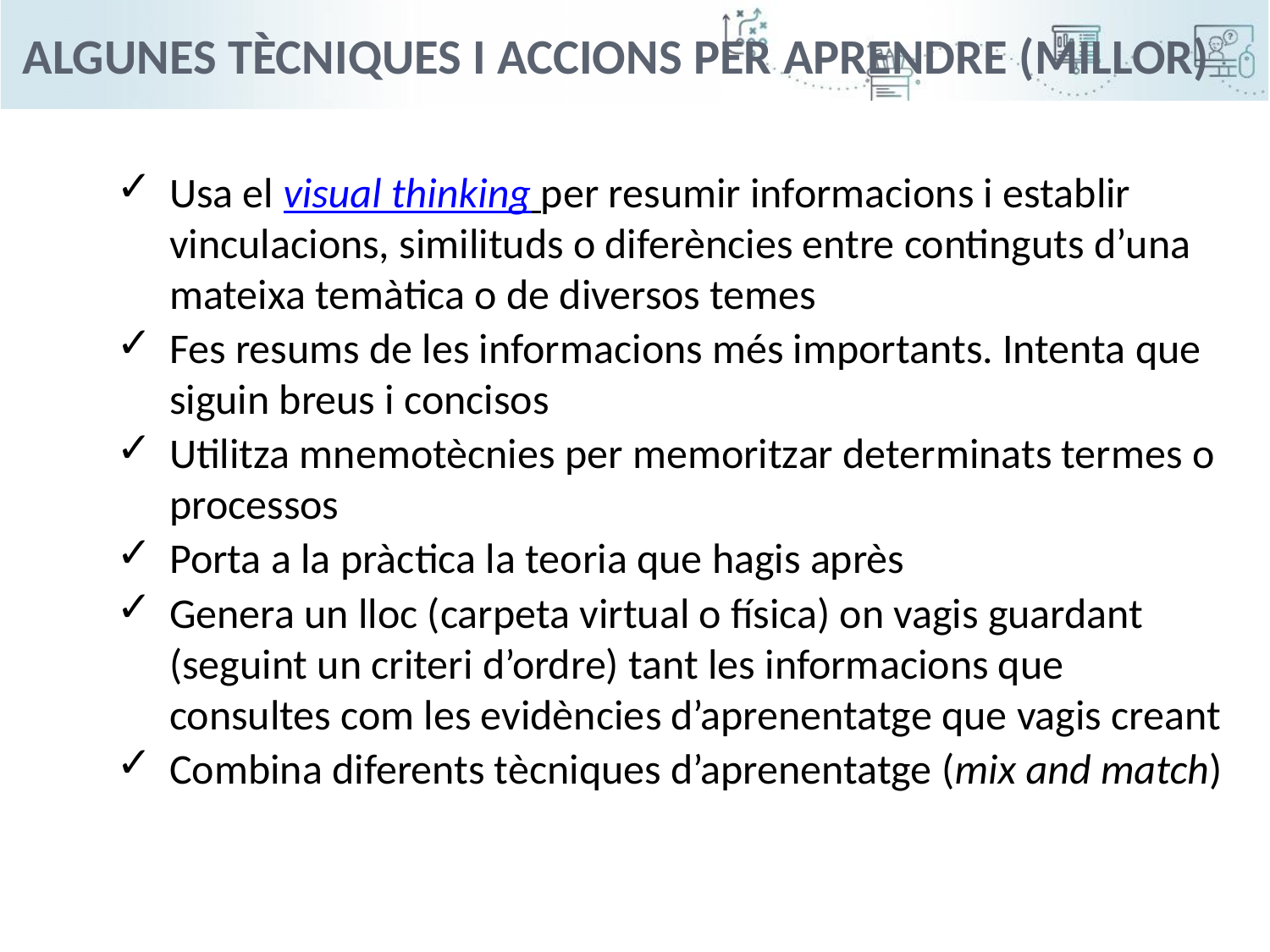

Algunes tècniques i accions per aprendre (millor)
Usa el visual thinking per resumir informacions i establir vinculacions, similituds o diferències entre continguts d’una mateixa temàtica o de diversos temes
Fes resums de les informacions més importants. Intenta que siguin breus i concisos
Utilitza mnemotècnies per memoritzar determinats termes o processos
Porta a la pràctica la teoria que hagis après
Genera un lloc (carpeta virtual o física) on vagis guardant (seguint un criteri d’ordre) tant les informacions que consultes com les evidències d’aprenentatge que vagis creant
Combina diferents tècniques d’aprenentatge (mix and match)